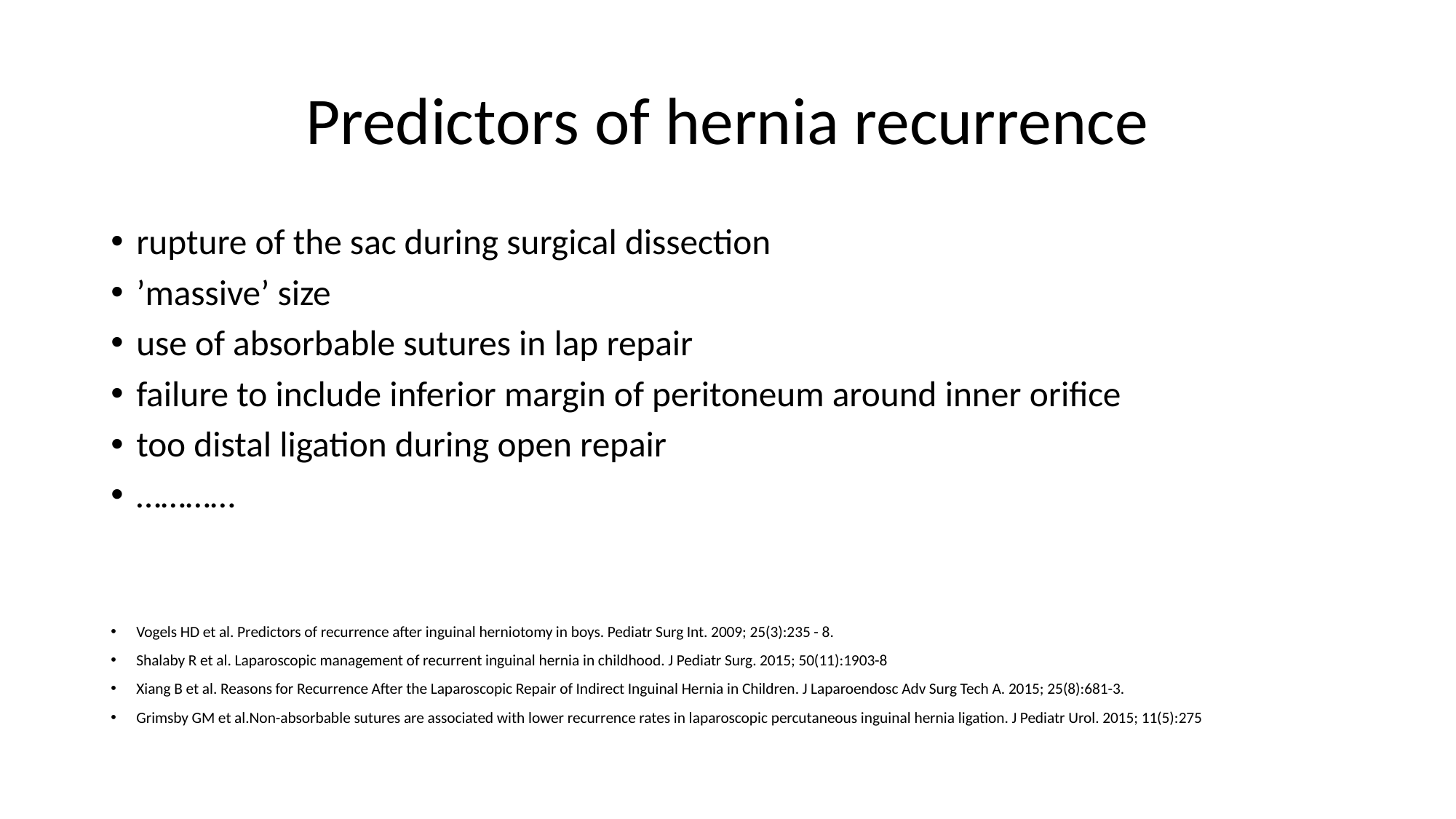

# Predictors of hernia recurrence
rupture of the sac during surgical dissection
’massive’ size
use of absorbable sutures in lap repair
failure to include inferior margin of peritoneum around inner orifice
too distal ligation during open repair
…………

Vogels HD et al. Predictors of recurrence after inguinal herniotomy in boys. Pediatr Surg Int. 2009; 25(3):235 - 8.
Shalaby R et al. Laparoscopic management of recurrent inguinal hernia in childhood. J Pediatr Surg. 2015; 50(11):1903-8
Xiang B et al. Reasons for Recurrence After the Laparoscopic Repair of Indirect Inguinal Hernia in Children. J Laparoendosc Adv Surg Tech A. 2015; 25(8):681-3.
Grimsby GM et al.Non-absorbable sutures are associated with lower recurrence rates in laparoscopic percutaneous inguinal hernia ligation. J Pediatr Urol. 2015; 11(5):275